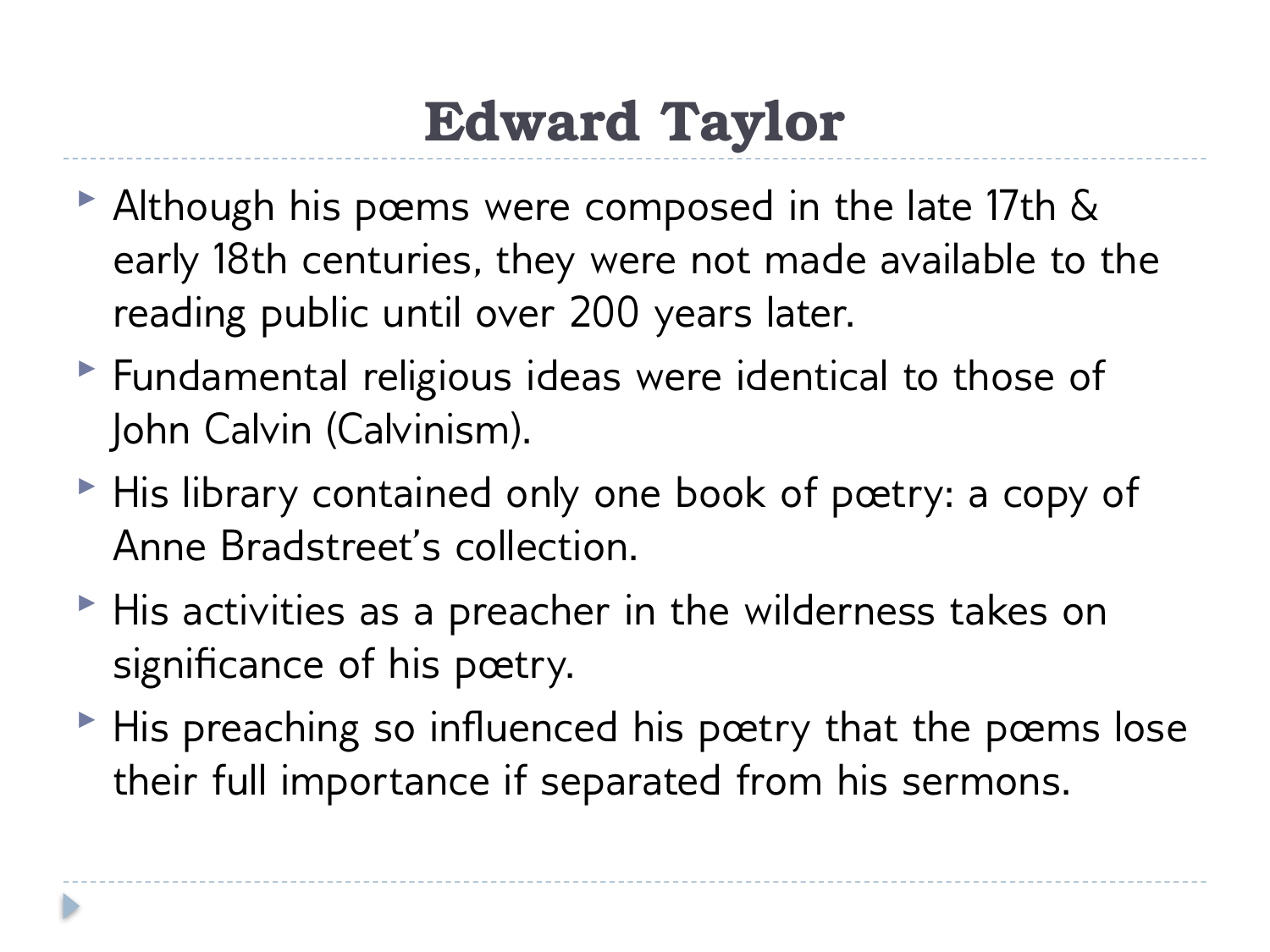

# Edward Taylor
Although his poems were composed in the late 17th & early 18th centuries, they were not made available to the reading public until over 200 years later.
Fundamental religious ideas were identical to those of John Calvin (Calvinism).
His library contained only one book of poetry: a copy of Anne Bradstreet’s collection.
His activities as a preacher in the wilderness takes on significance of his poetry.
His preaching so influenced his poetry that the poems lose their full importance if separated from his sermons.